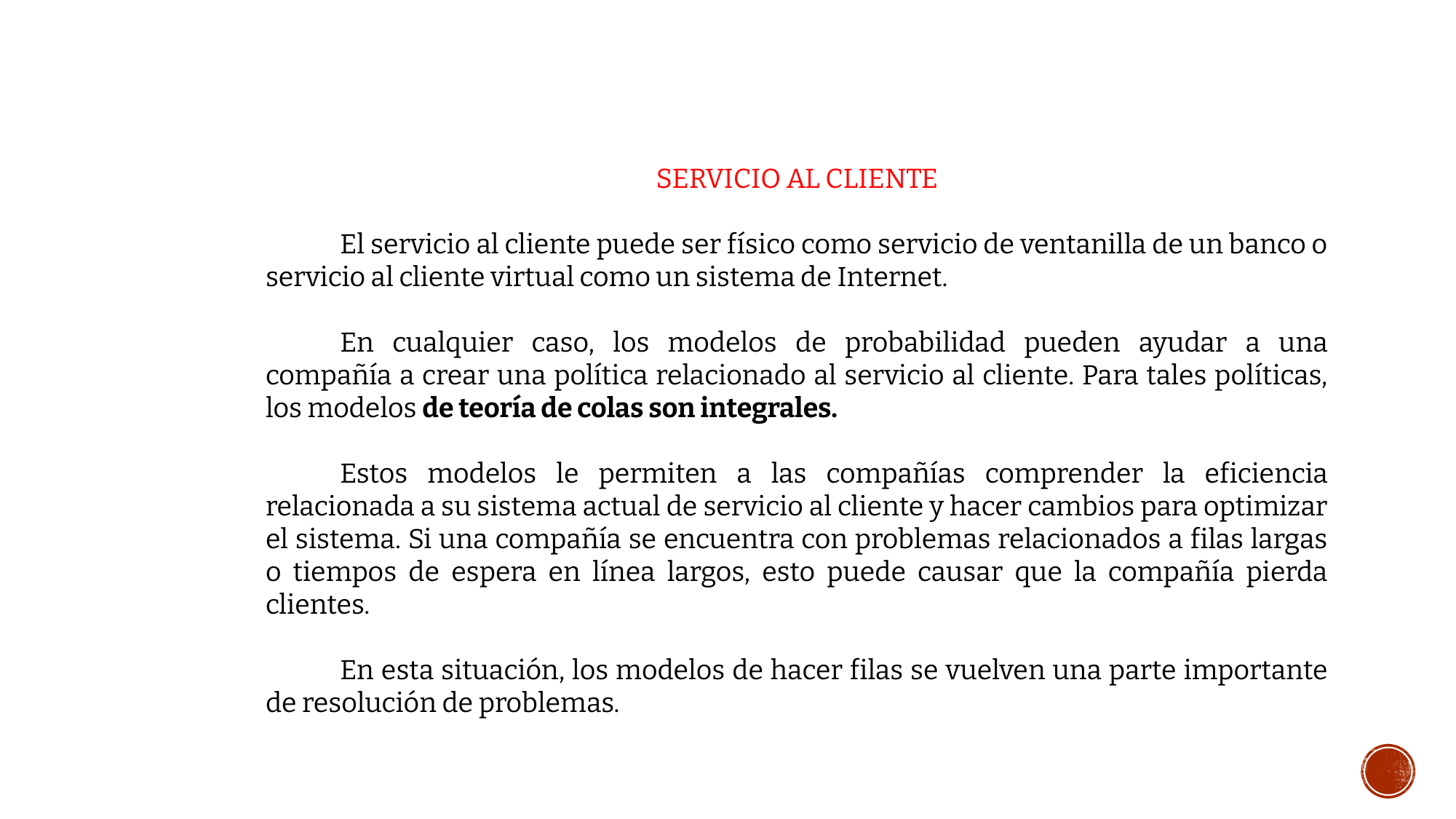

SERVICIO AL CLIENTE

El servicio al cliente puede ser físico como servicio de ventanilla de un banco o servicio al cliente virtual como un sistema de Internet.

En cualquier caso, los modelos de probabilidad pueden ayudar a una compañía a crear una política relacionado al servicio al cliente. Para tales políticas, los modelos de teoría de colas son integrales.

Estos modelos le permiten a las compañías comprender la eficiencia relacionada a su sistema actual de servicio al cliente y hacer cambios para optimizar el sistema. Si una compañía se encuentra con problemas relacionados a filas largas o tiempos de espera en línea largos, esto puede causar que la compañía pierda clientes.

En esta situación, los modelos de hacer filas se vuelven una parte importante de resolución de problemas.